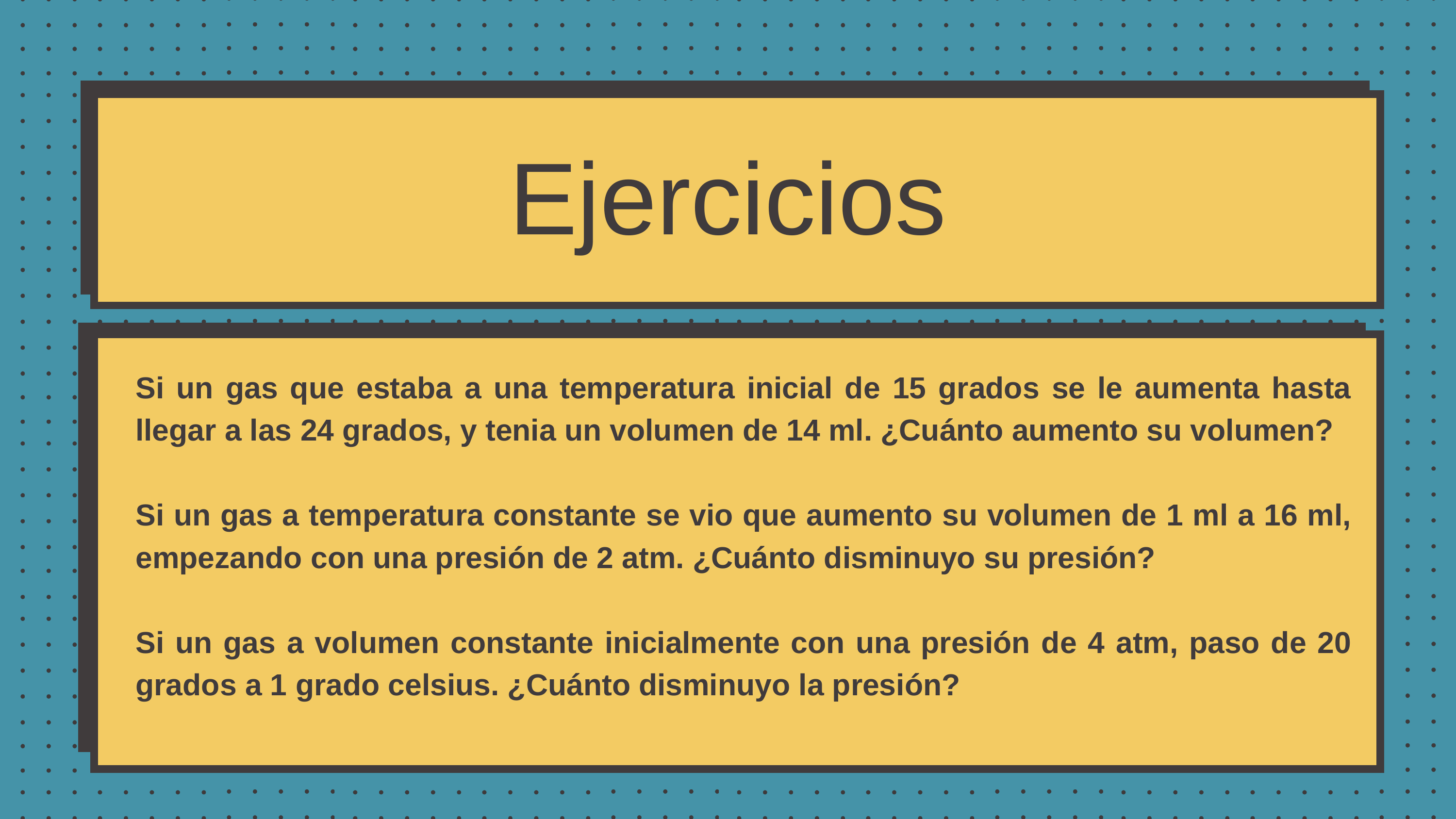

Ejercicios

Si un gas que estaba a una temperatura inicial de 15 grados se le aumenta hasta llegar a las 24 grados, y tenia un volumen de 14 ml. ¿Cuánto aumento su volumen?

Si un gas a temperatura constante se vio que aumento su volumen de 1 ml a 16 ml, empezando con una presión de 2 atm. ¿Cuánto disminuyo su presión?

Si un gas a volumen constante inicialmente con una presión de 4 atm, paso de 20 grados a 1 grado celsius. ¿Cuánto disminuyo la presión?